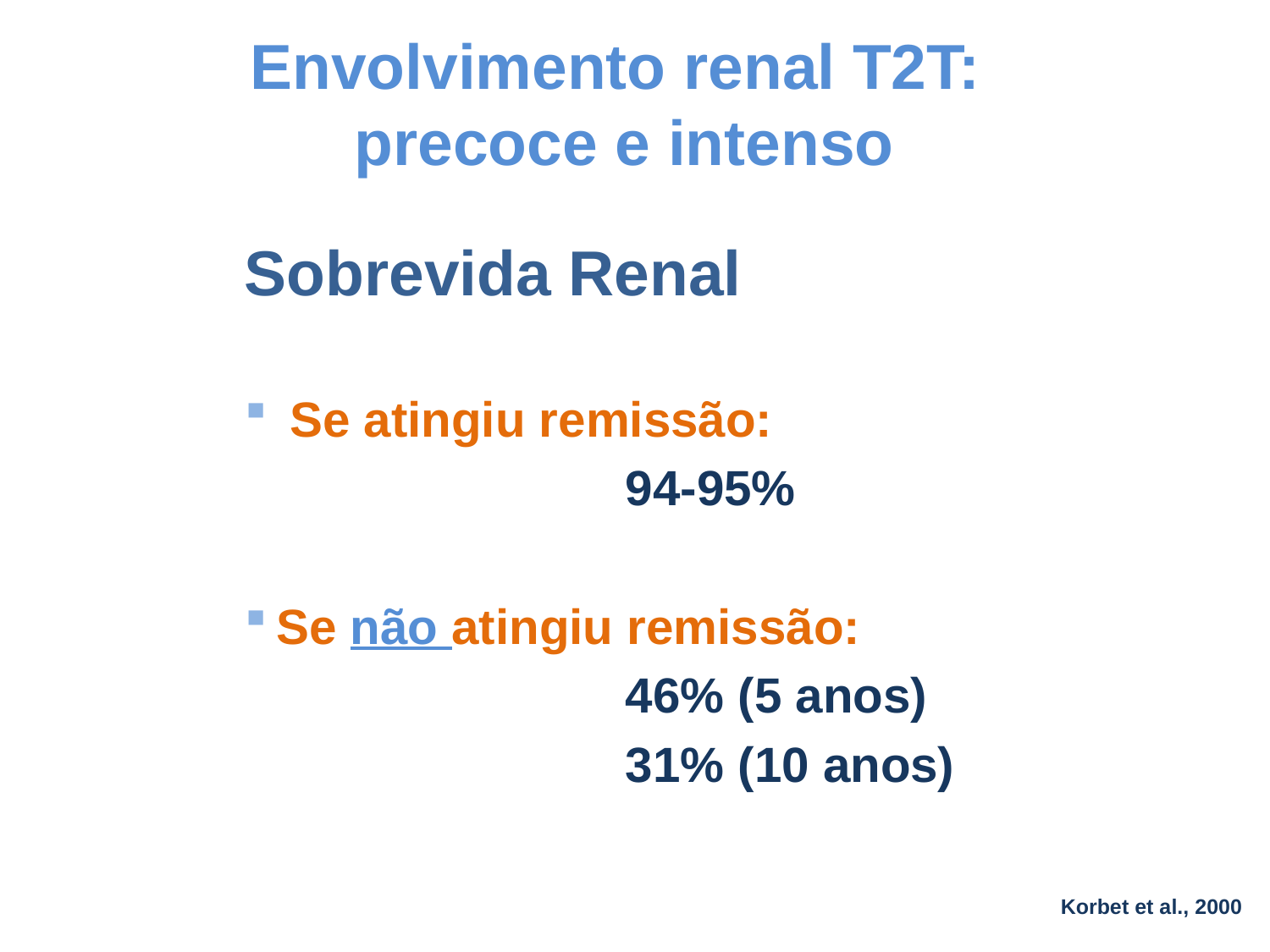

Envolvimento renal T2T:
precoce e intenso
Sobrevida Renal

 Se atingiu remissão:
			94-95%

Se não atingiu remissão:
			46% (5 anos)
			31% (10 anos)

Korbet et al., 2000